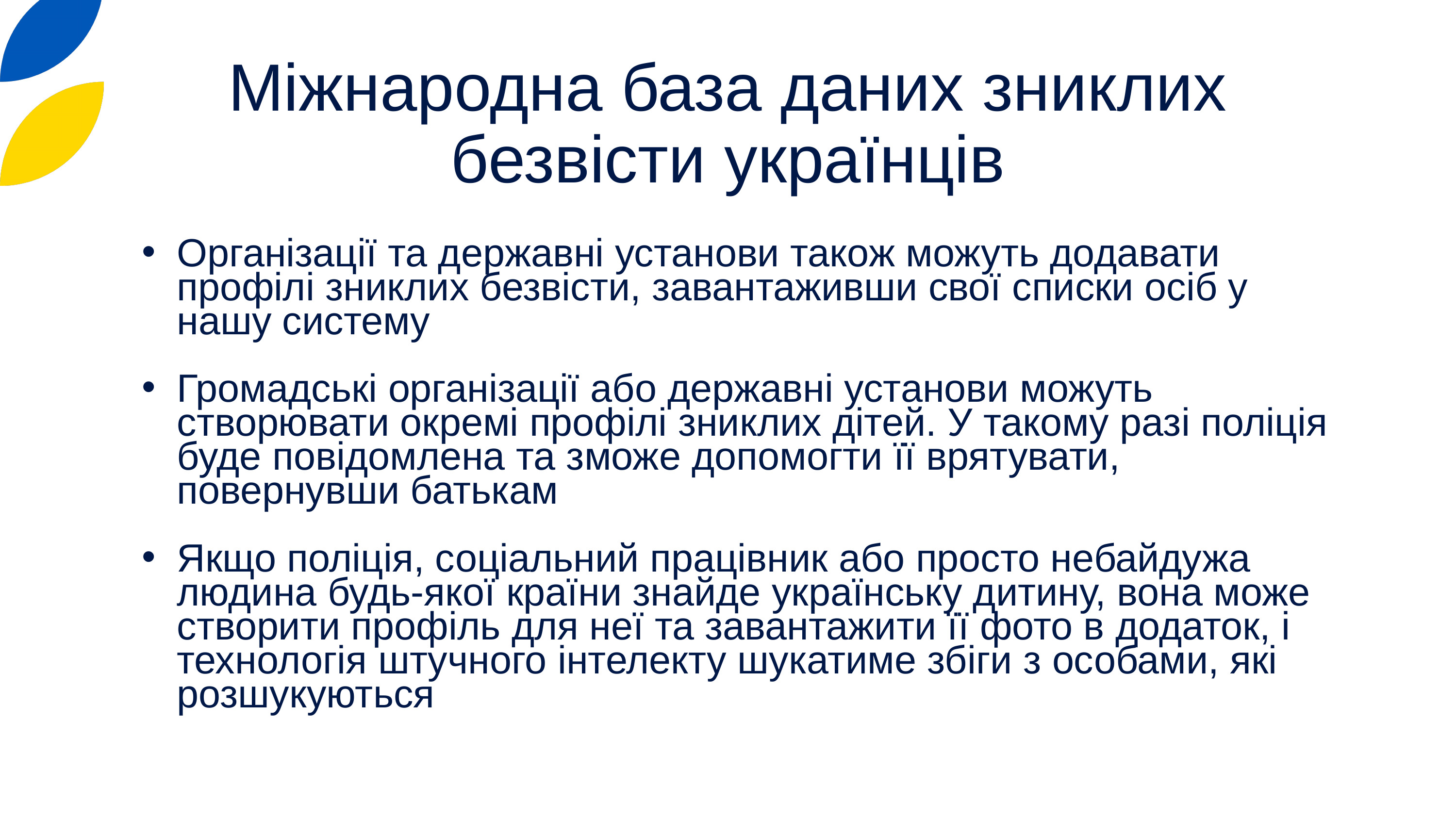

Міжнародна база даних зниклих безвісти українців
Організації та державні установи також можуть додавати профілі зниклих безвісти, завантаживши свої списки осіб у нашу систему

Громадські організації або державні установи можуть створювати окремі профілі зниклих дітей. У такому разі поліція буде повідомлена та зможе допомогти її врятувати, повернувши батькам

Якщо поліція, соціальний працівник або просто небайдужа людина будь-якої країни знайде українську дитину, вона може створити профіль для неї та завантажити її фото в додаток, і технологія штучного інтелекту шукатиме збіги з особами, які розшукуються